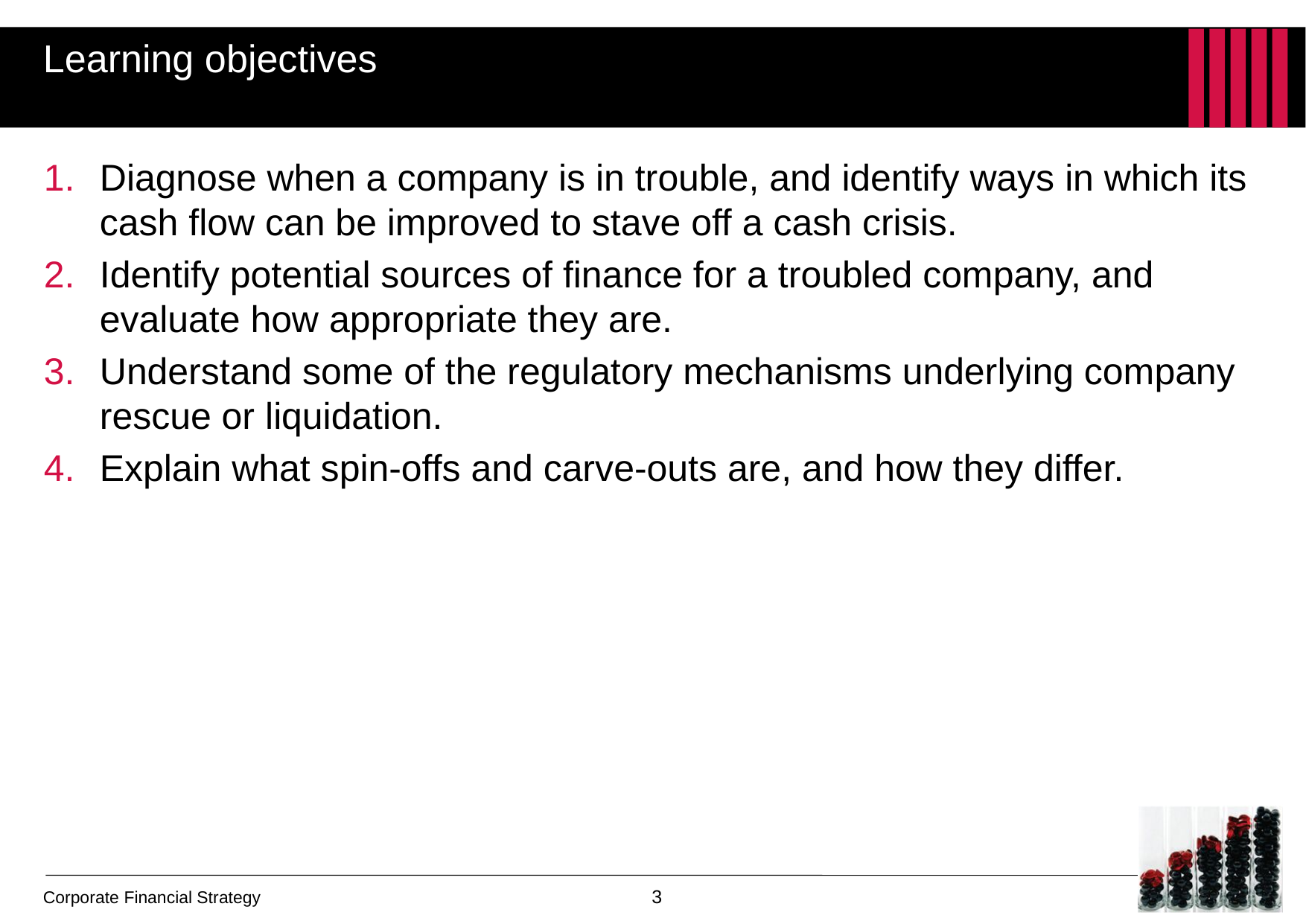

# Learning objectives
Diagnose when a company is in trouble, and identify ways in which its cash flow can be improved to stave off a cash crisis.
Identify potential sources of finance for a troubled company, and evaluate how appropriate they are.
Understand some of the regulatory mechanisms underlying company rescue or liquidation.
Explain what spin-offs and carve-outs are, and how they differ.

3